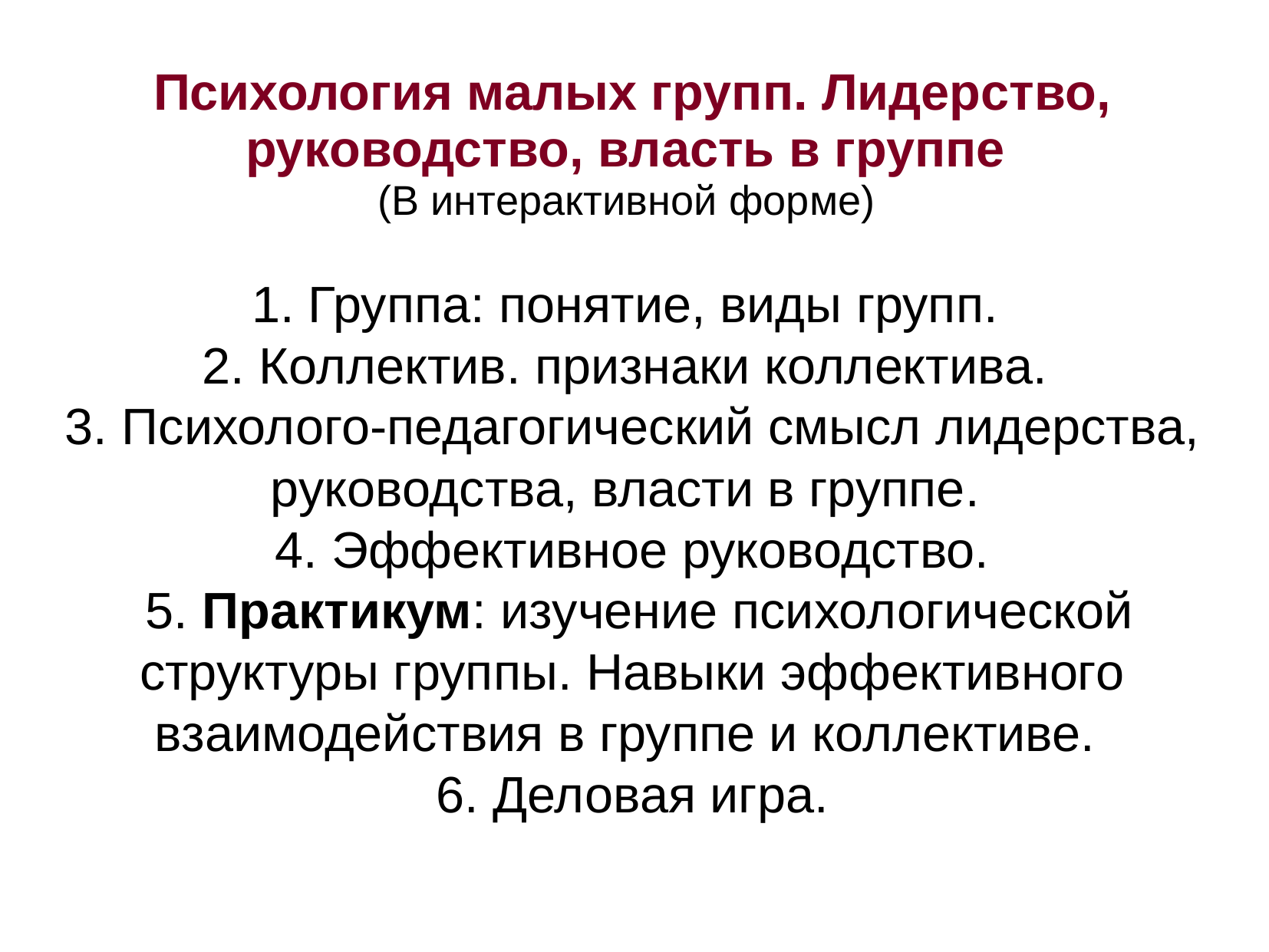

Психология малых групп. Лидерство, руководство, власть в группе
(В интерактивной форме)

1. Группа: понятие, виды групп.
2. Коллектив. признаки коллектива.
3. Психолого-педагогический смысл лидерства, руководства, власти в группе.
4. Эффективное руководство.
 5. Практикум: изучение психологической структуры группы. Навыки эффективного взаимодействия в группе и коллективе.
6. Деловая игра.